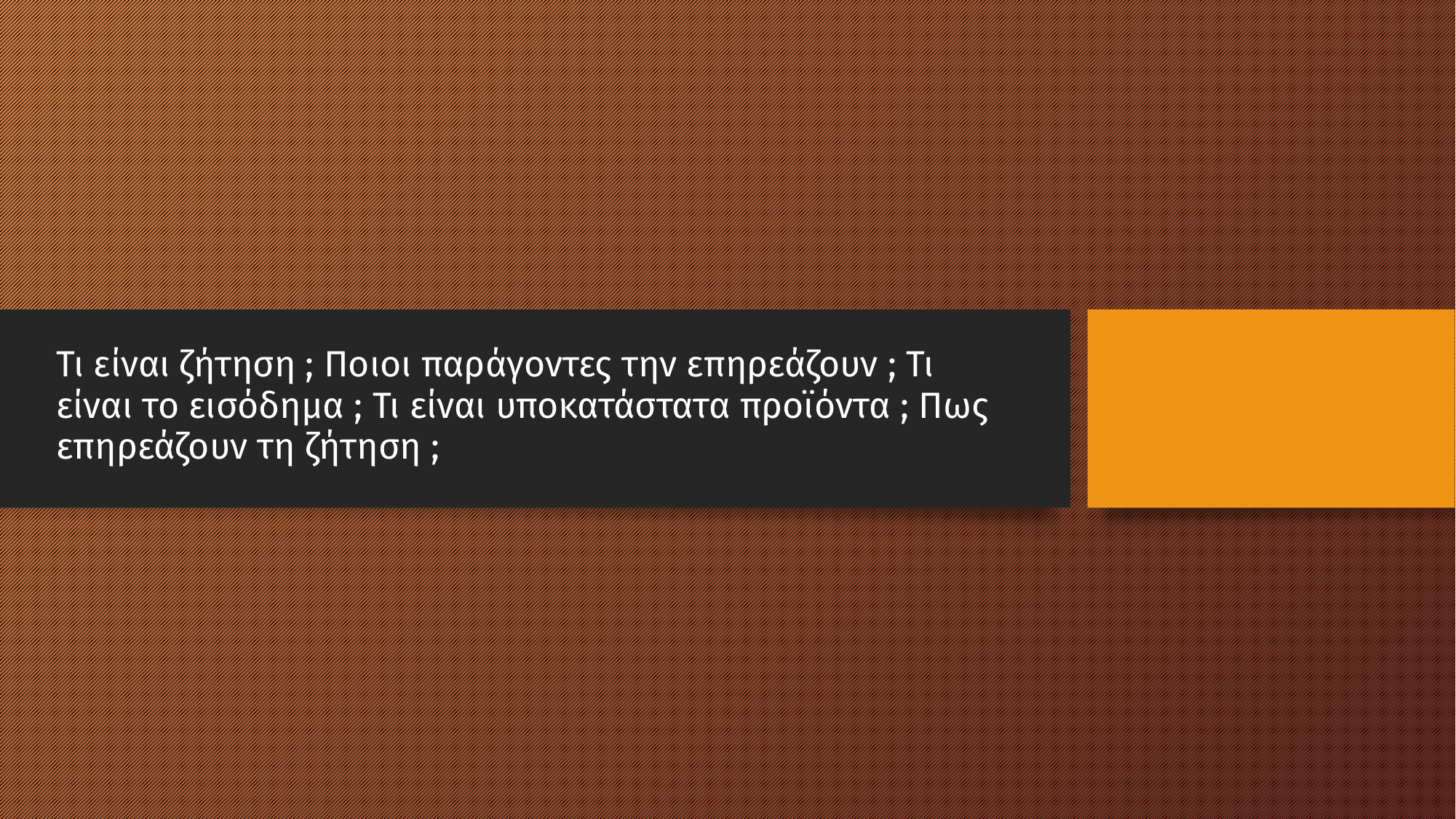

# Τι είναι ζήτηση ; Ποιοι παράγοντες την επηρεάζουν ; Τι είναι το εισόδημα ; Τι είναι υποκατάστατα προϊόντα ; Πως επηρεάζουν τη ζήτηση ;